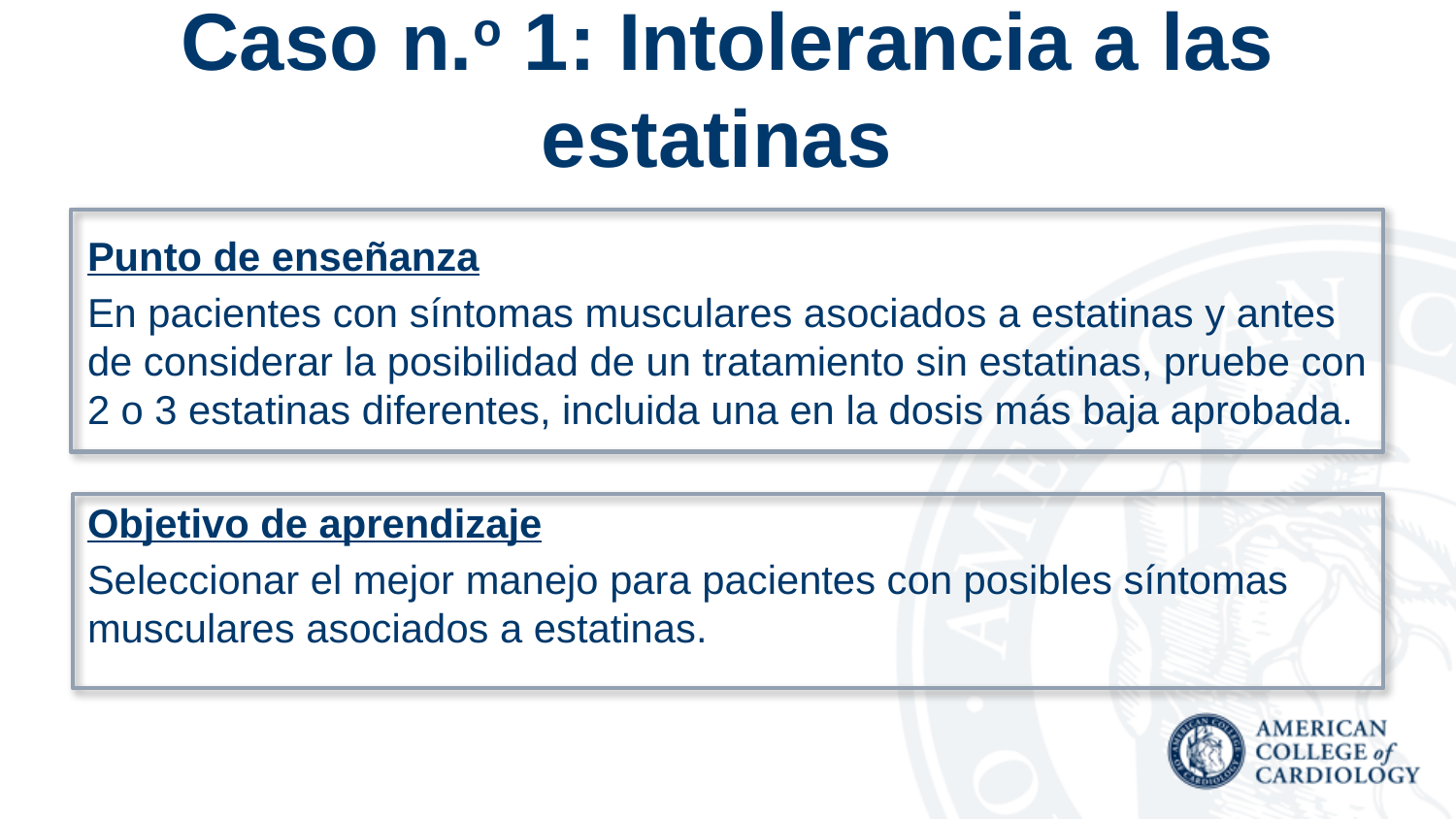

# Caso n.o 1: Intolerancia a las estatinas

Punto de enseñanza
En pacientes con síntomas musculares asociados a estatinas y antes de considerar la posibilidad de un tratamiento sin estatinas, pruebe con 2 o 3 estatinas diferentes, incluida una en la dosis más baja aprobada.

Objetivo de aprendizaje
Seleccionar el mejor manejo para pacientes con posibles síntomas musculares asociados a estatinas.